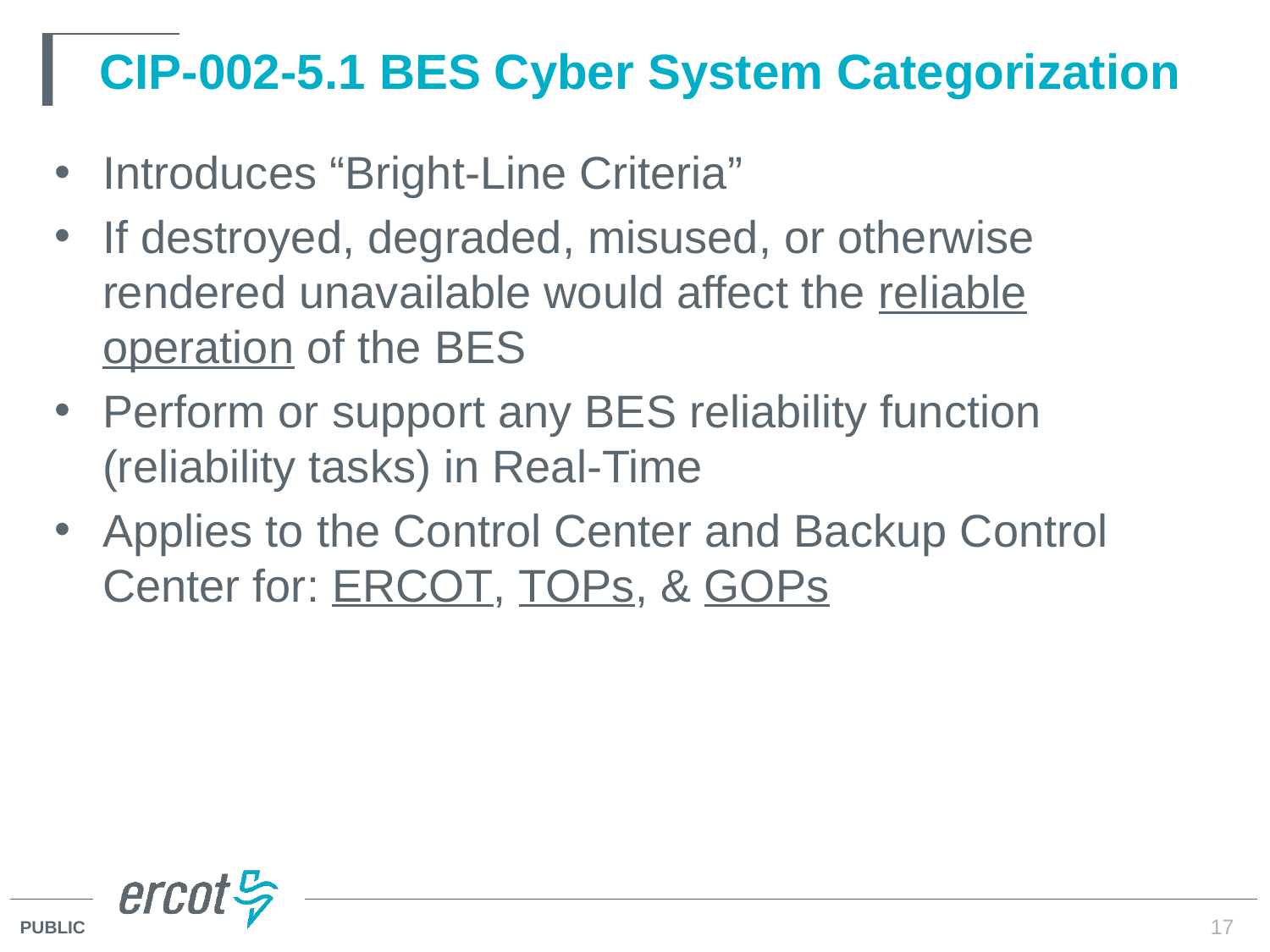

# CIP-002-5.1 BES Cyber System Categorization
Introduces “Bright-Line Criteria”
If destroyed, degraded, misused, or otherwise rendered unavailable would affect the reliable operation of the BES
Perform or support any BES reliability function (reliability tasks) in Real-Time
Applies to the Control Center and Backup Control Center for: ERCOT, TOPs, & GOPs
17